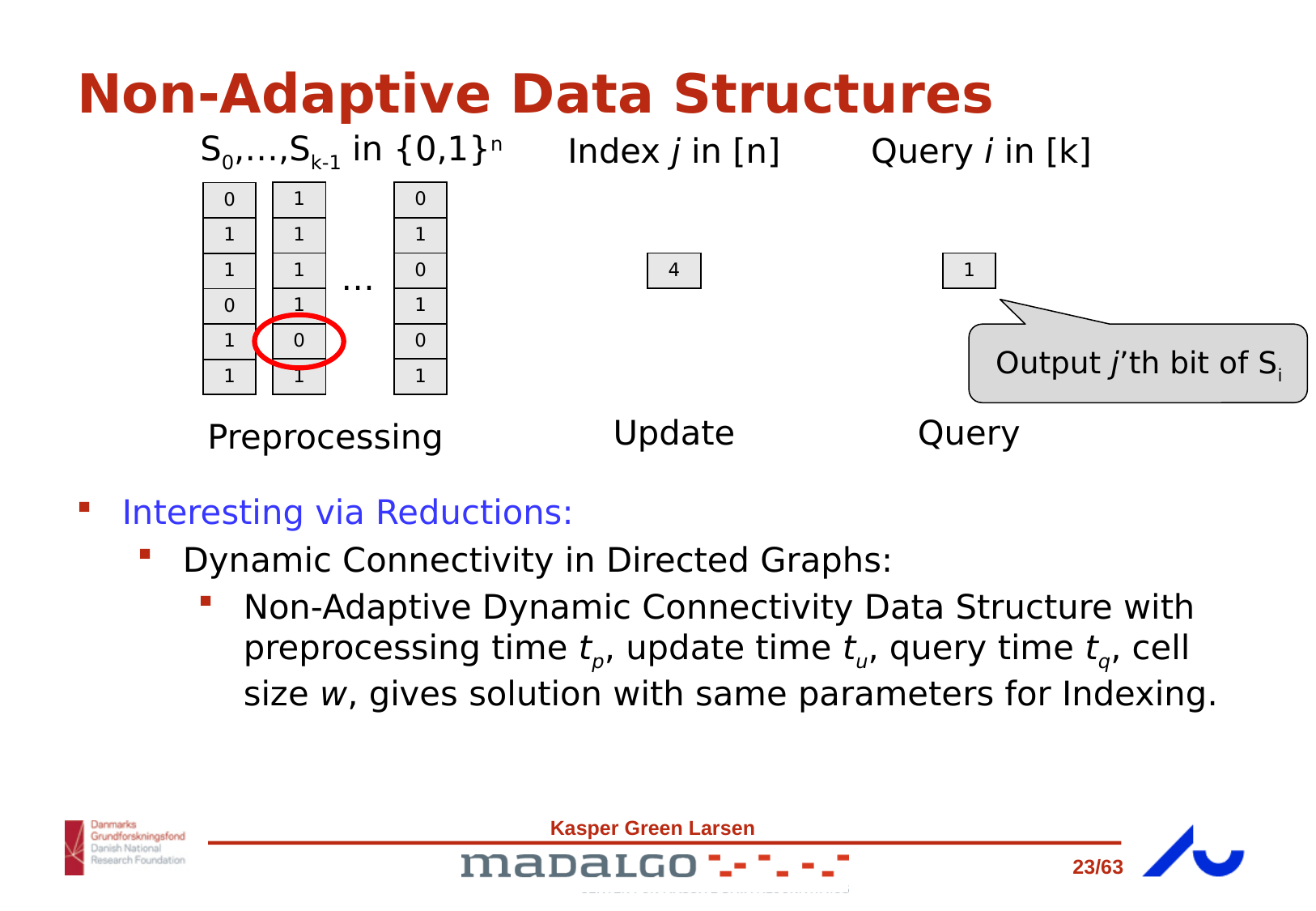

# Non-Adaptive Data Structures
S0,…,Sk-1 in {0,1}n
Index j in [n]
Query i in [k]

Interesting via Reductions:
Dynamic Connectivity in Directed Graphs:
Non-Adaptive Dynamic Connectivity Data Structure with preprocessing time tp, update time tu, query time tq, cell size w, gives solution with same parameters for Indexing.
| 1 |
| --- |
| 1 |
| 1 |
| 1 |
| 0 |
| 1 |
| 0 |
| --- |
| 1 |
| 0 |
| 1 |
| 0 |
| 1 |
| 0 |
| --- |
| 1 |
| 1 |
| 0 |
| 1 |
| 1 |
…
| 4 |
| --- |
| 1 |
| --- |

Output j’th bit of Si
Update
Query
Preprocessing